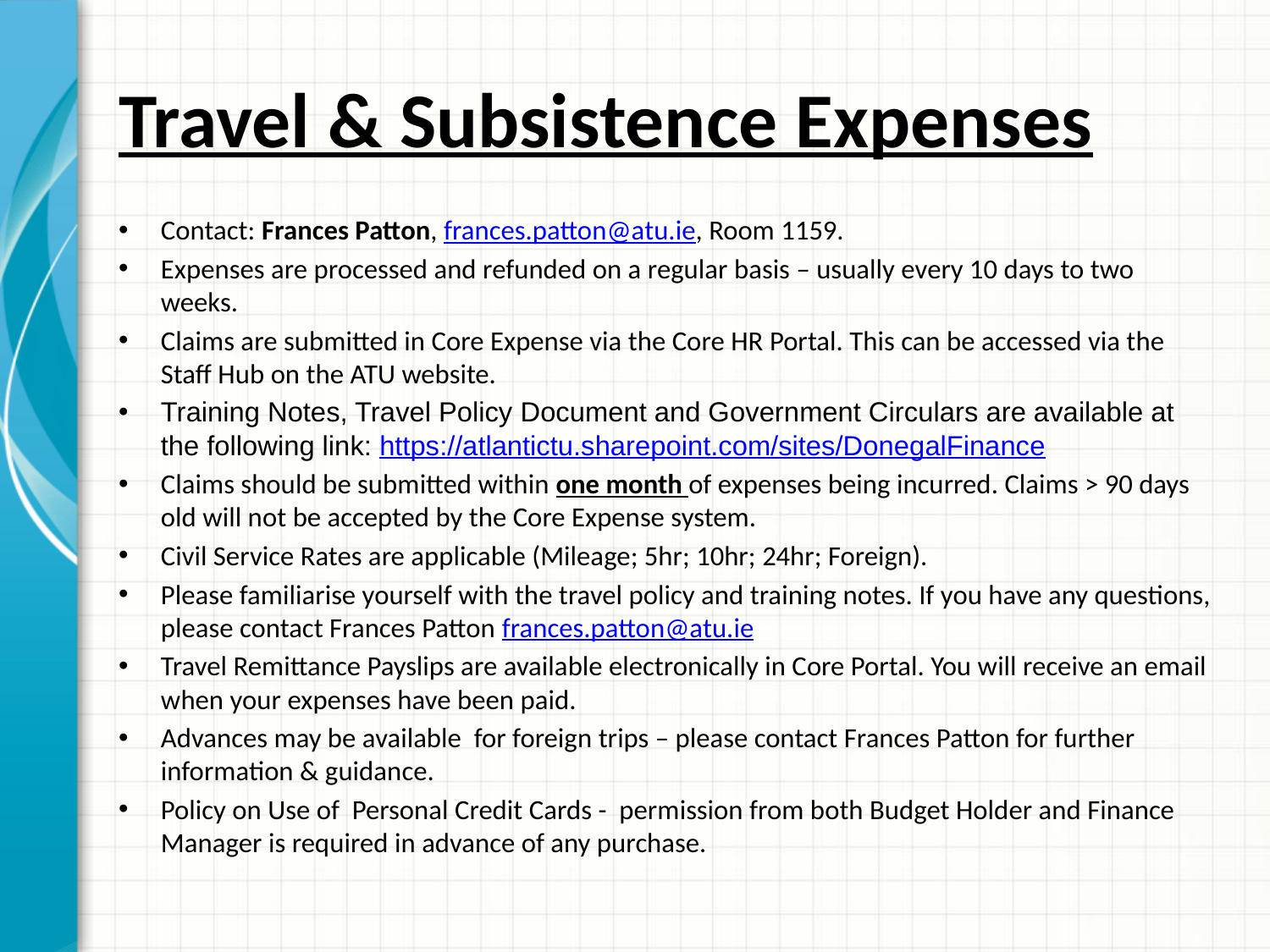

# Travel & Subsistence Expenses
Contact: Frances Patton, frances.patton@atu.ie, Room 1159.
Expenses are processed and refunded on a regular basis – usually every 10 days to two weeks.
Claims are submitted in Core Expense via the Core HR Portal. This can be accessed via the Staff Hub on the ATU website.
Training Notes, Travel Policy Document and Government Circulars are available at the following link: https://atlantictu.sharepoint.com/sites/DonegalFinance
Claims should be submitted within one month of expenses being incurred. Claims > 90 days old will not be accepted by the Core Expense system.
Civil Service Rates are applicable (Mileage; 5hr; 10hr; 24hr; Foreign).
Please familiarise yourself with the travel policy and training notes. If you have any questions, please contact Frances Patton frances.patton@atu.ie
Travel Remittance Payslips are available electronically in Core Portal. You will receive an email when your expenses have been paid.
Advances may be available  for foreign trips – please contact Frances Patton for further information & guidance.
Policy on Use of  Personal Credit Cards -  permission from both Budget Holder and Finance Manager is required in advance of any purchase.